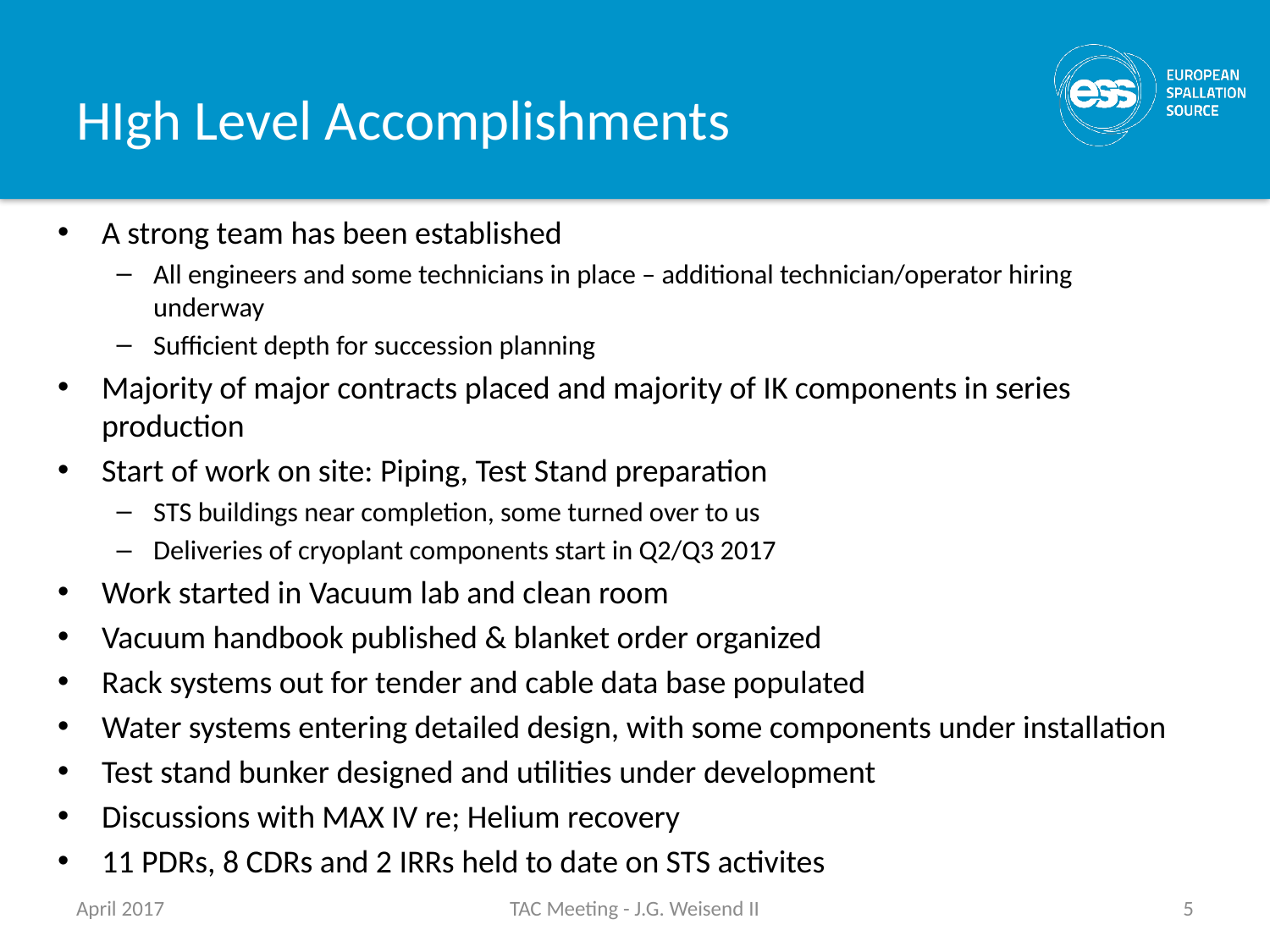

# HIgh Level Accomplishments
A strong team has been established
All engineers and some technicians in place – additional technician/operator hiring underway
Sufficient depth for succession planning
Majority of major contracts placed and majority of IK components in series production
Start of work on site: Piping, Test Stand preparation
STS buildings near completion, some turned over to us
Deliveries of cryoplant components start in Q2/Q3 2017
Work started in Vacuum lab and clean room
Vacuum handbook published & blanket order organized
Rack systems out for tender and cable data base populated
Water systems entering detailed design, with some components under installation
Test stand bunker designed and utilities under development
Discussions with MAX IV re; Helium recovery
11 PDRs, 8 CDRs and 2 IRRs held to date on STS activites
April 2017
TAC Meeting - J.G. Weisend II
5